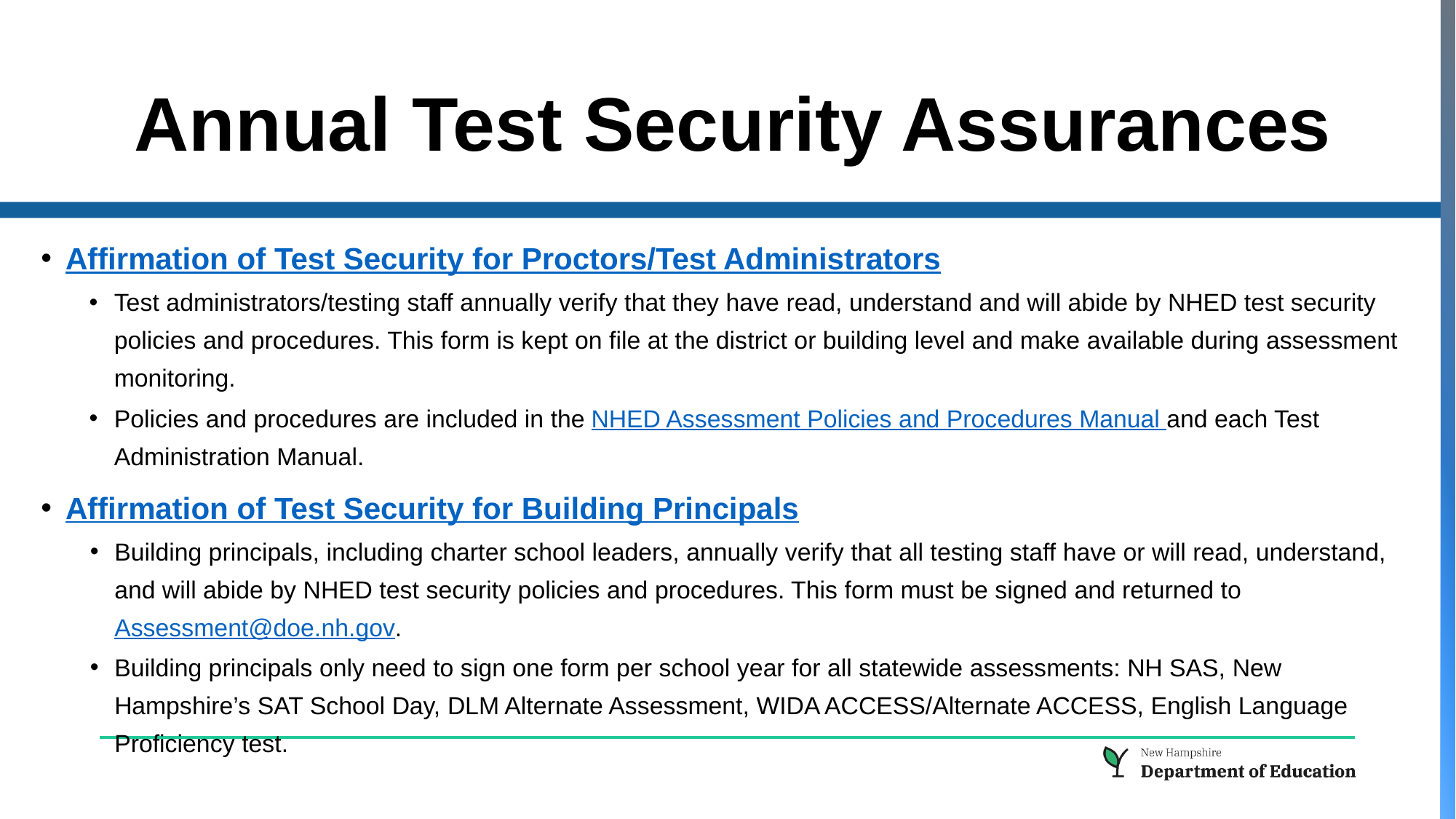

# Annual Test Security Assurances
Affirmation of Test Security for Proctors/Test Administrators
Test administrators/testing staff annually verify that they have read, understand and will abide by NHED test security policies and procedures. This form is kept on file at the district or building level and make available during assessment monitoring.
Policies and procedures are included in the NHED Assessment Policies and Procedures Manual and each Test Administration Manual.
Affirmation of Test Security for Building Principals
Building principals, including charter school leaders, annually verify that all testing staff have or will read, understand, and will abide by NHED test security policies and procedures. This form must be signed and returned to Assessment@doe.nh.gov.
Building principals only need to sign one form per school year for all statewide assessments: NH SAS, New Hampshire’s SAT School Day, DLM Alternate Assessment, WIDA ACCESS/Alternate ACCESS, English Language Proficiency test.